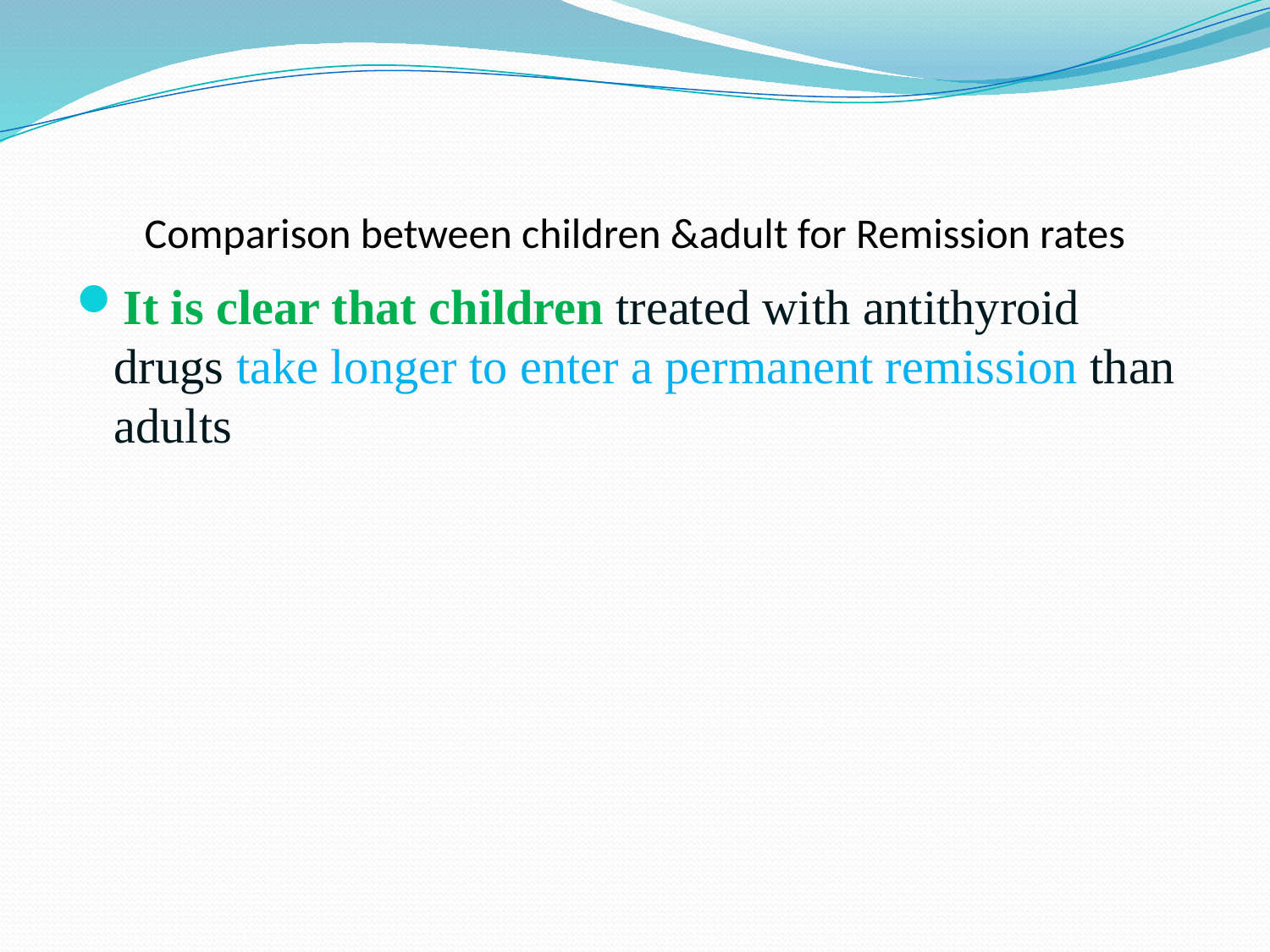

# Comparison between children &adult for Remission rates
It is clear that children treated with antithyroid drugs take longer to enter a permanent remission than adults